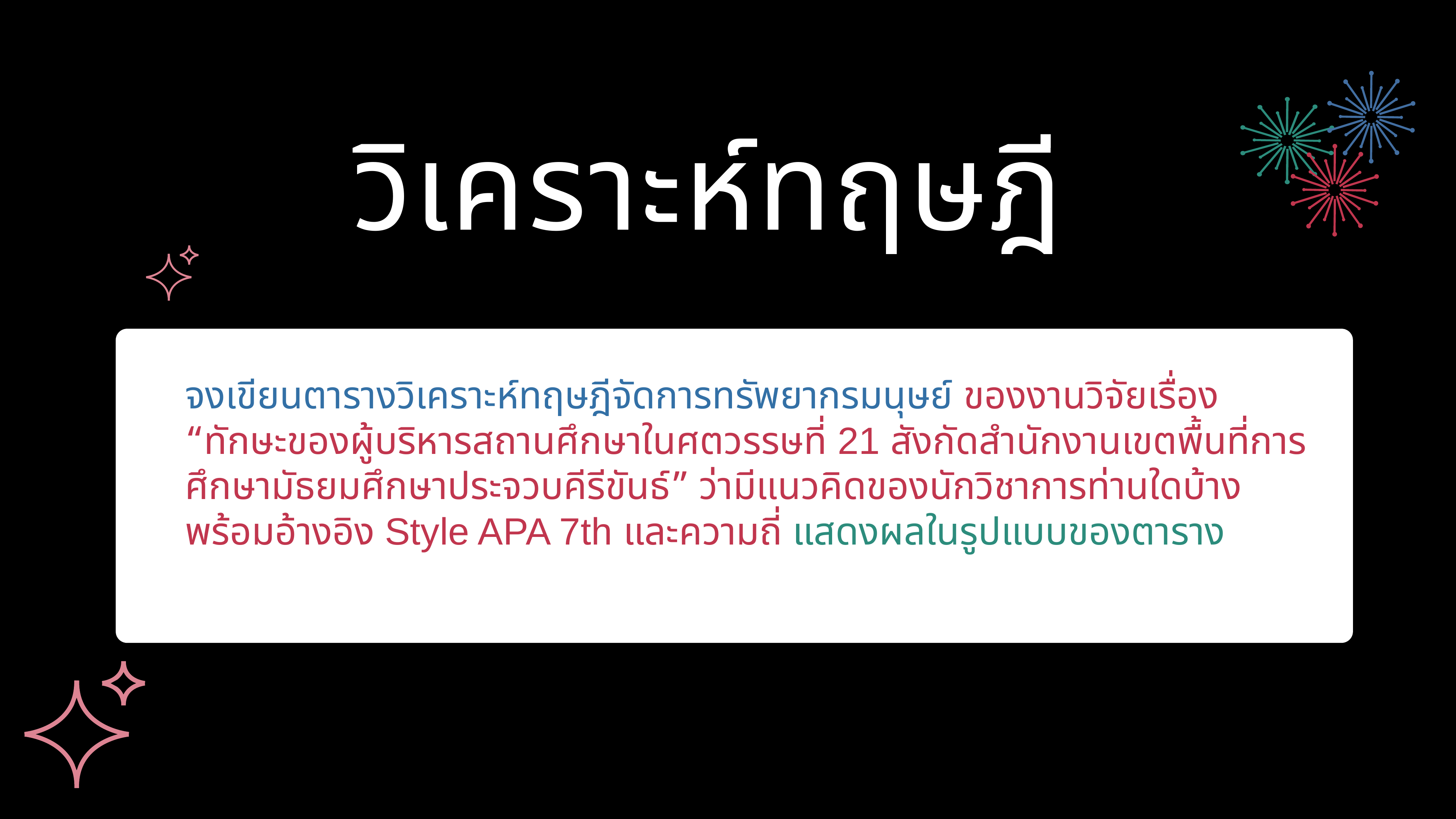

วิเคราะห์ทฤษฎี

จงเขียนตารางวิเคราะห์ทฤษฎีจัดการทรัพยากรมนุษย์ ของงานวิจัยเรื่อง “ทักษะของผู้บริหารสถานศึกษาในศตวรรษที่ 21 สังกัดสำนักงานเขตพื้นที่การศึกษามัธยมศึกษาประจวบคีรีขันธ์” ว่ามีแนวคิดของนักวิชาการท่านใดบ้าง พร้อมอ้างอิง Style APA 7th และความถี่ แสดงผลในรูปแบบของตาราง

18